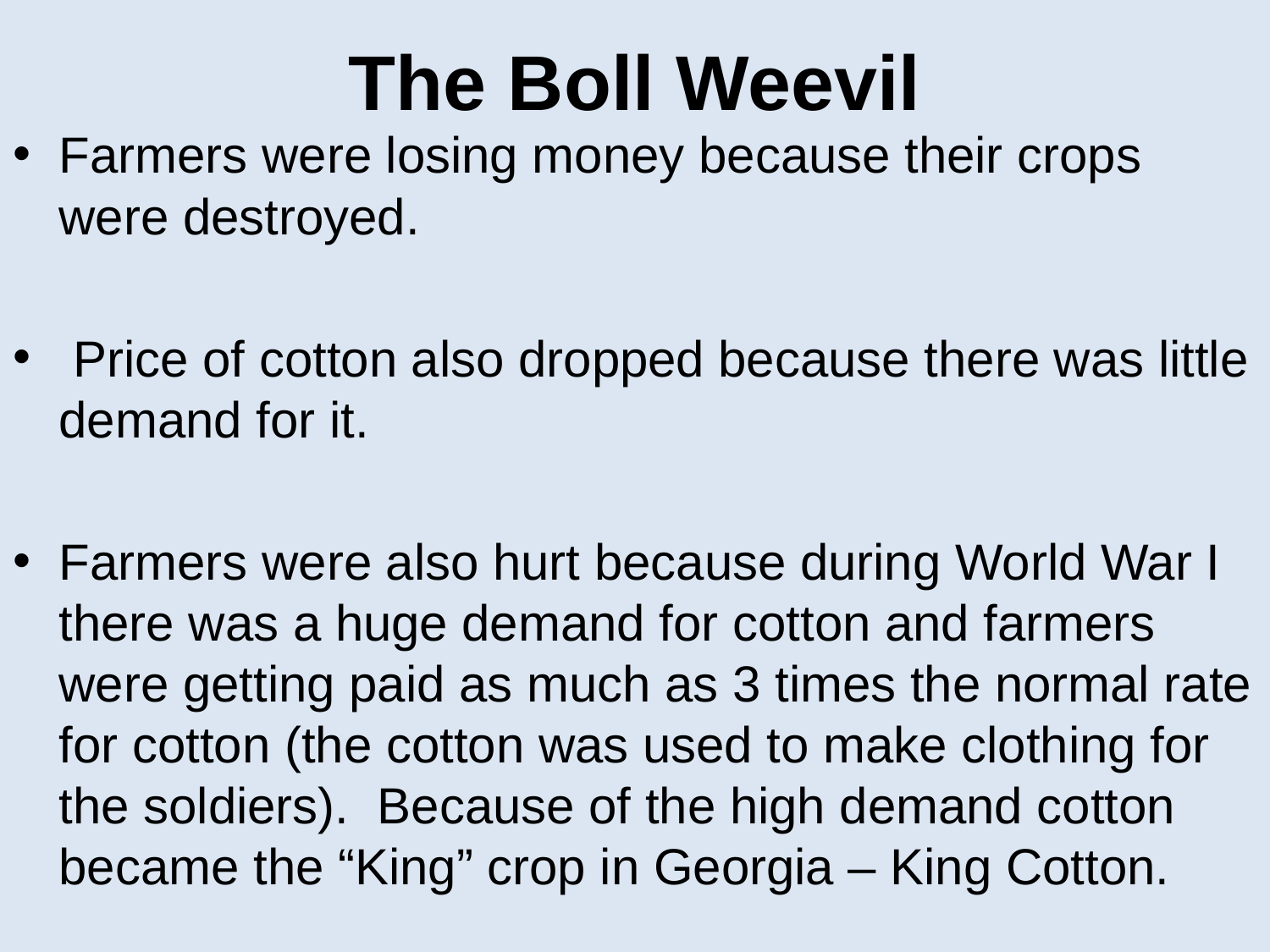

# The Boll Weevil
Farmers were losing money because their crops were destroyed.

 Price of cotton also dropped because there was little demand for it.

Farmers were also hurt because during World War I there was a huge demand for cotton and farmers were getting paid as much as 3 times the normal rate for cotton (the cotton was used to make clothing for the soldiers).  Because of the high demand cotton became the “King” crop in Georgia – King Cotton.